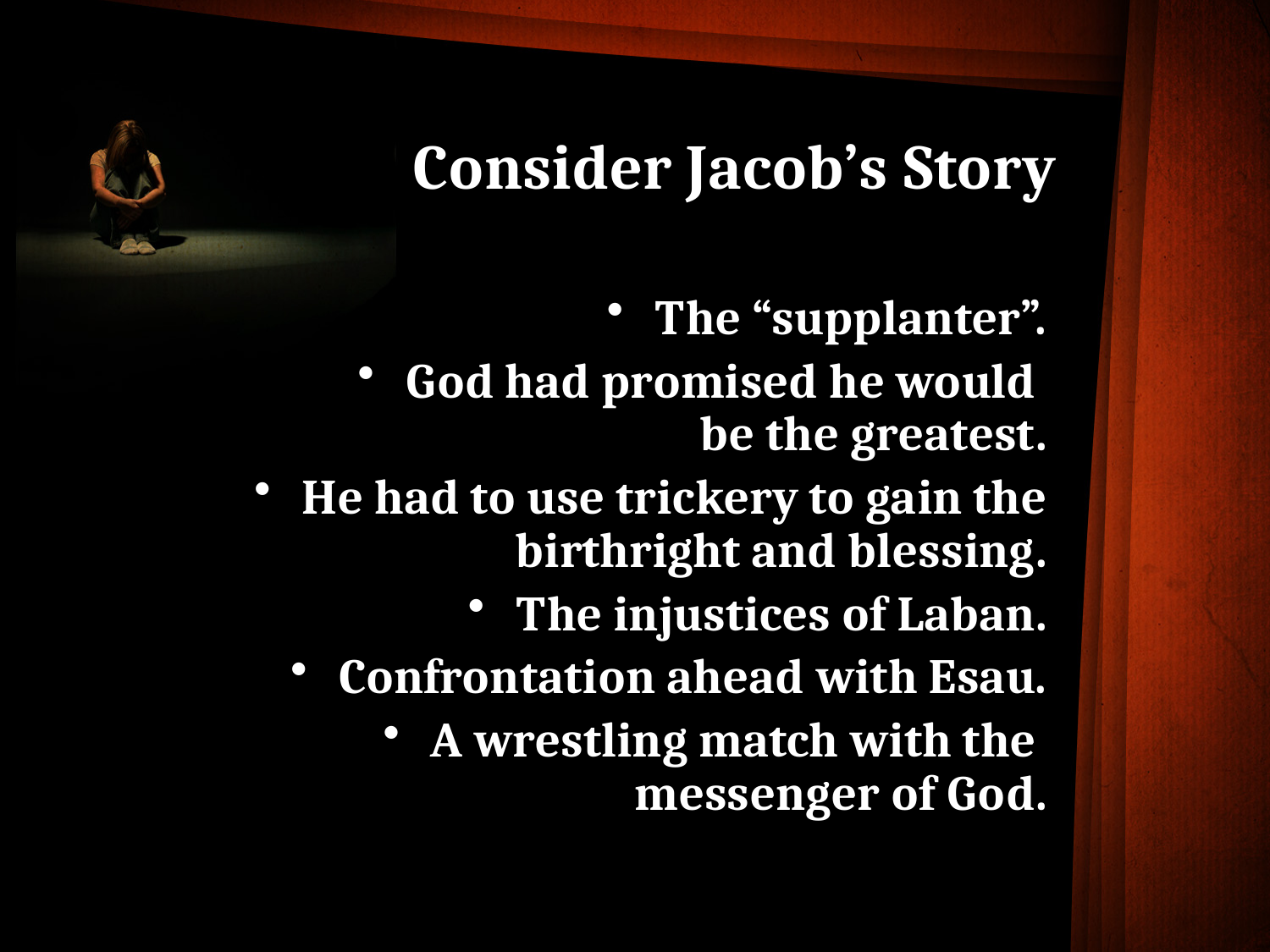

# Consider Jacob’s Story
The “supplanter”.
God had promised he would
be the greatest.
He had to use trickery to gain the birthright and blessing.
The injustices of Laban.
Confrontation ahead with Esau.
A wrestling match with the
messenger of God.